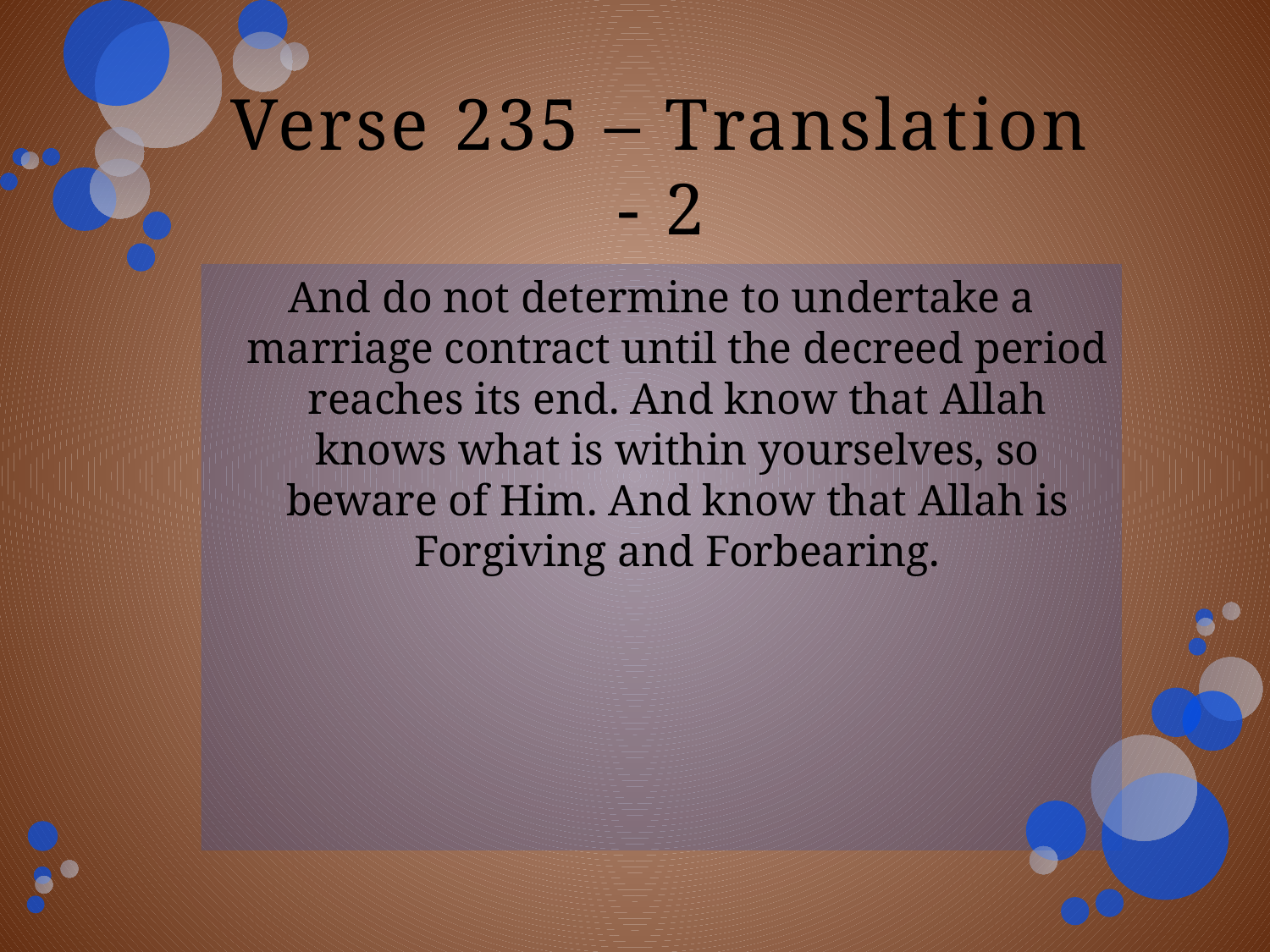

# Verse 235 – Translation - 2
And do not determine to undertake a marriage contract until the decreed period reaches its end. And know that Allah knows what is within yourselves, so beware of Him. And know that Allah is Forgiving and Forbearing.